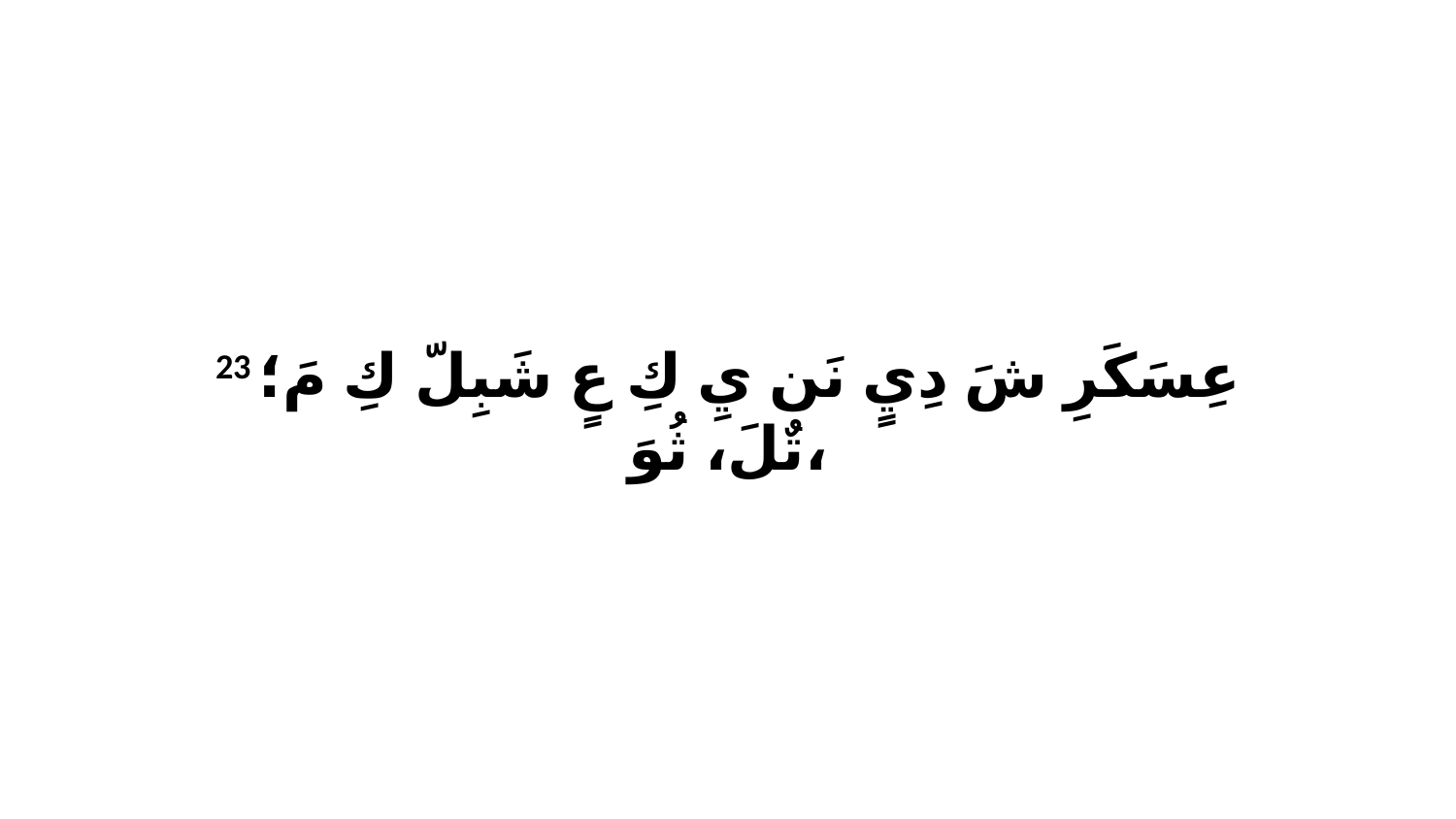

23 عِسَكَرِ شَ دِيٍ نَن يِ كِ عٍ شَبِلّ كِ مَ؛ تٌلَ، ثُوَ،